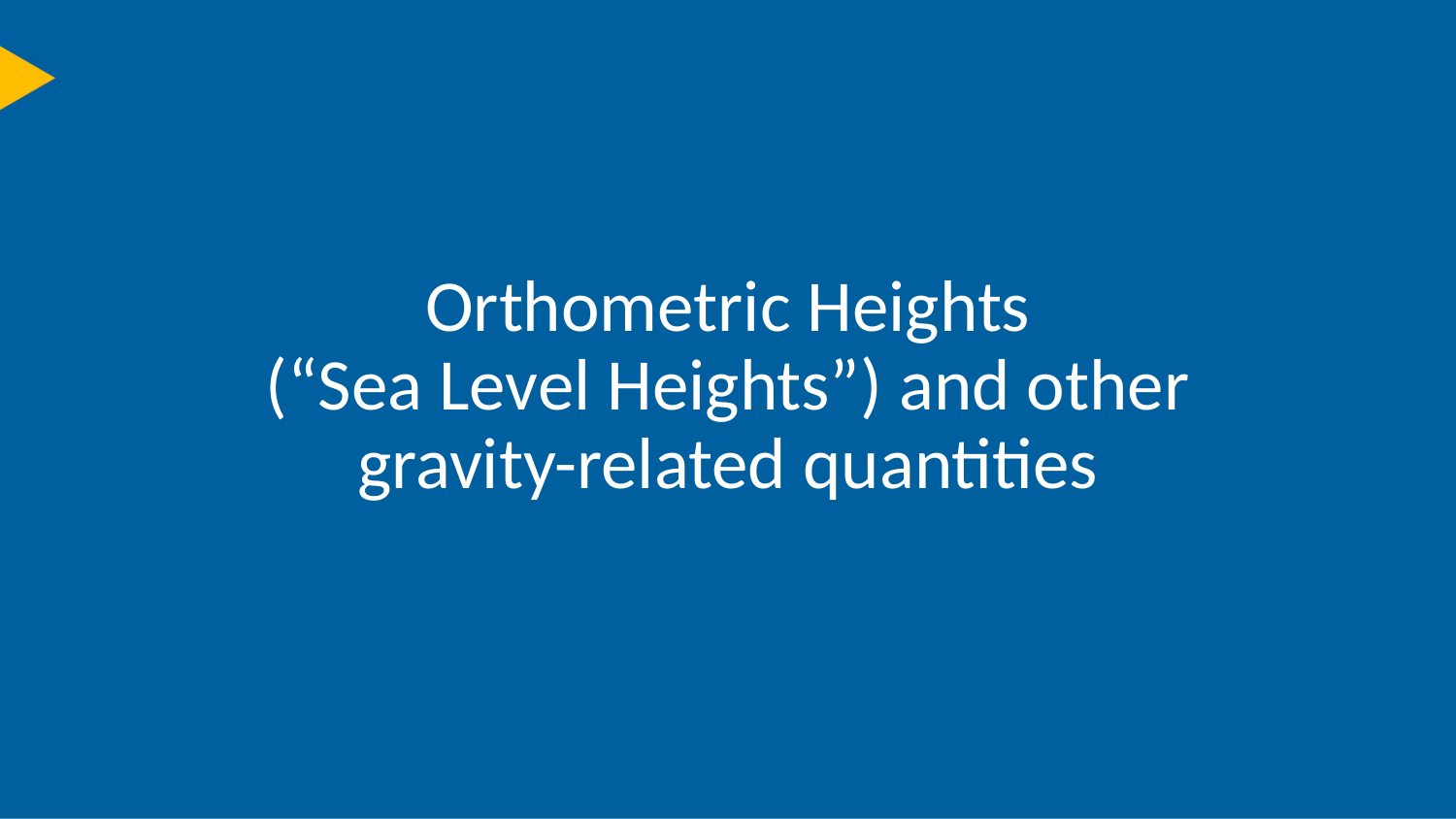

# Orthometric Heights (“Sea Level Heights”) and other gravity-related quantities